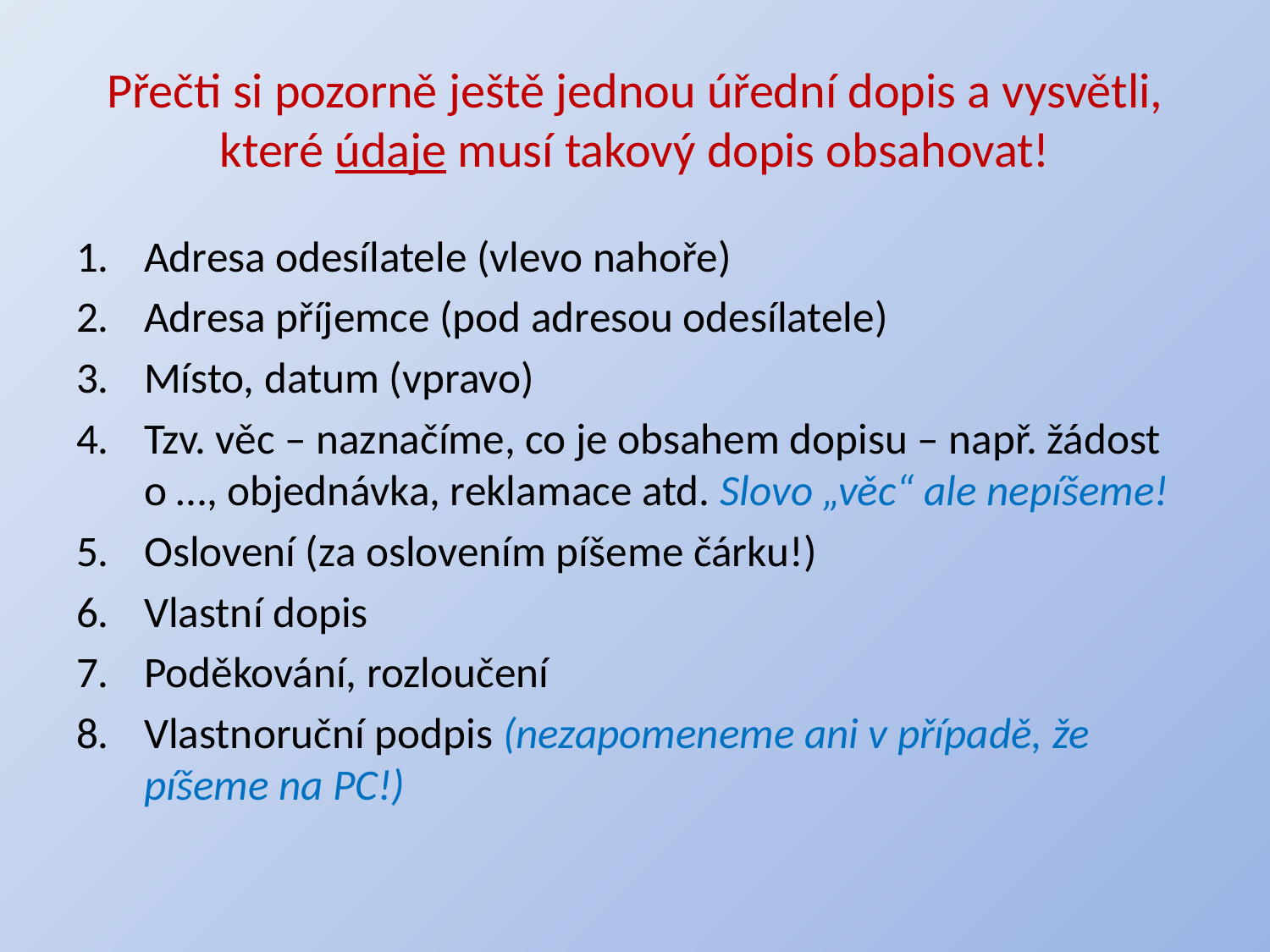

# Přečti si pozorně ještě jednou úřední dopis a vysvětli, které údaje musí takový dopis obsahovat!
Adresa odesílatele (vlevo nahoře)
Adresa příjemce (pod adresou odesílatele)
Místo, datum (vpravo)
Tzv. věc – naznačíme, co je obsahem dopisu – např. žádost o …, objednávka, reklamace atd. Slovo „věc“ ale nepíšeme!
Oslovení (za oslovením píšeme čárku!)
Vlastní dopis
Poděkování, rozloučení
Vlastnoruční podpis (nezapomeneme ani v případě, že píšeme na PC!)